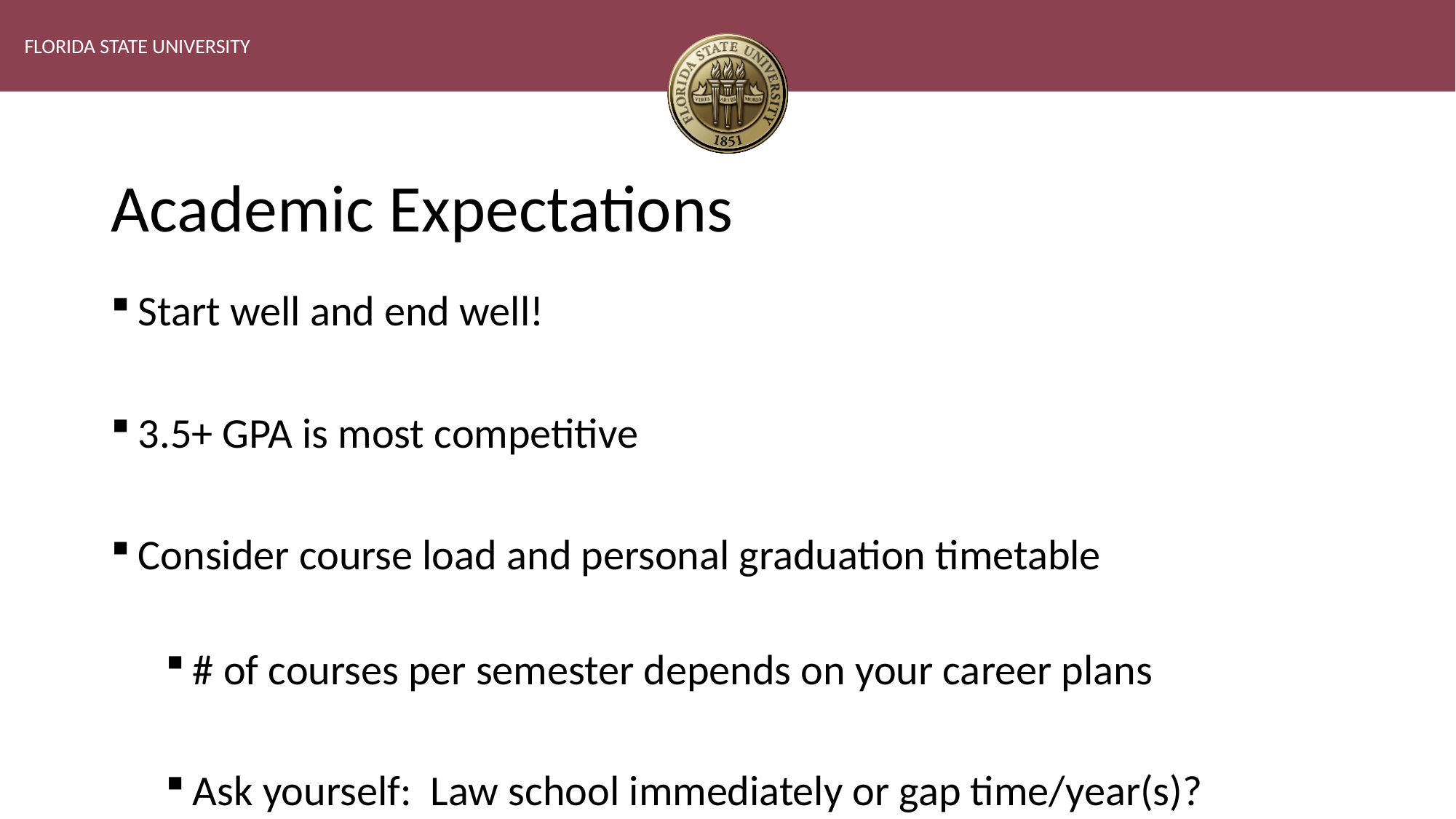

# Academic Expectations
Start well and end well!

3.5+ GPA is most competitive

Consider course load and personal graduation timetable

# of courses per semester depends on your career plans

Ask yourself:  Law school immediately or gap time/year(s)?